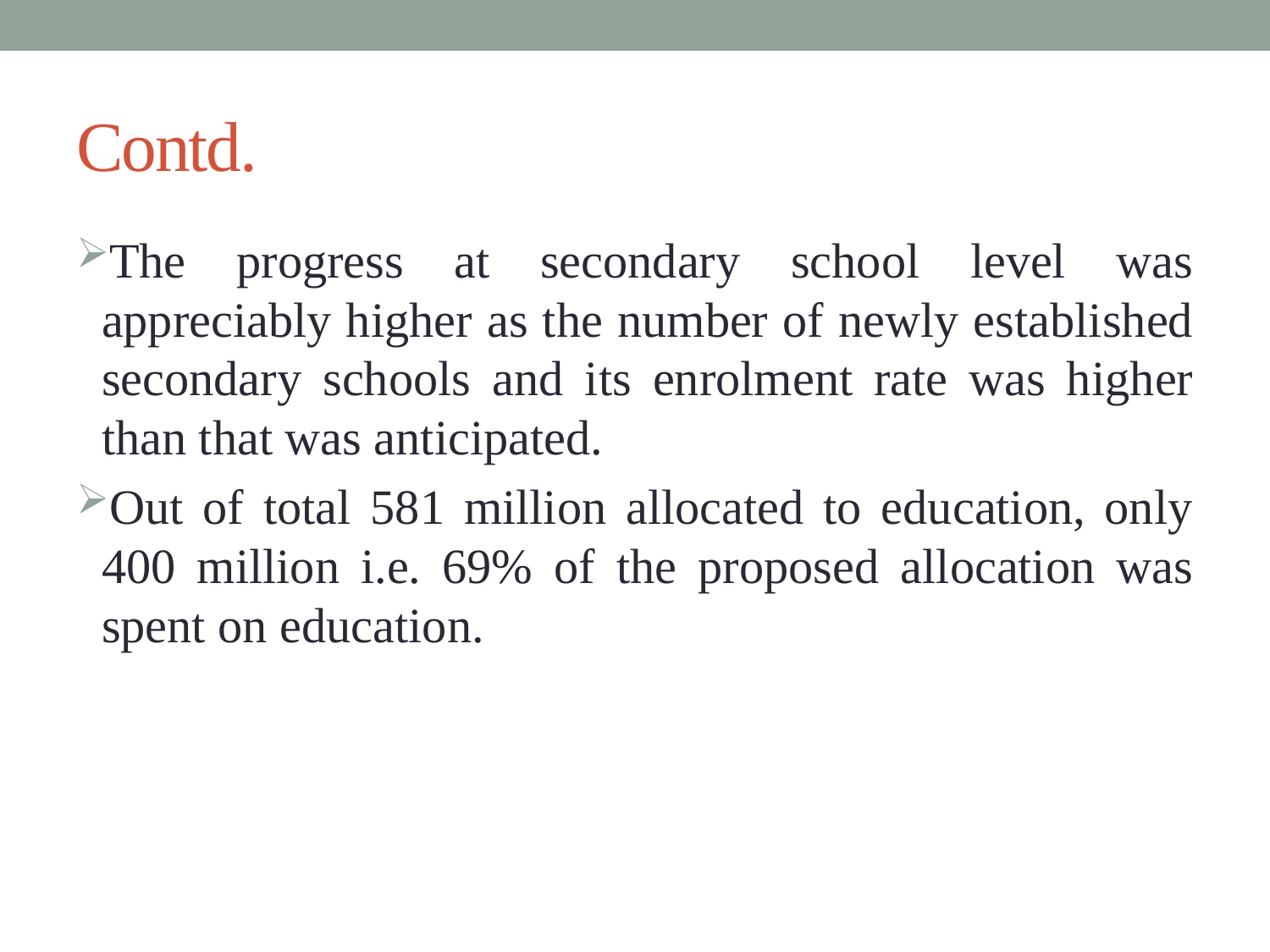

# Contd.
The progress at secondary school level was appreciably higher as the number of newly established secondary schools and its enrolment rate was higher than that was anticipated.
Out of total 581 million allocated to education, only 400 million i.e. 69% of the proposed allocation was spent on education.